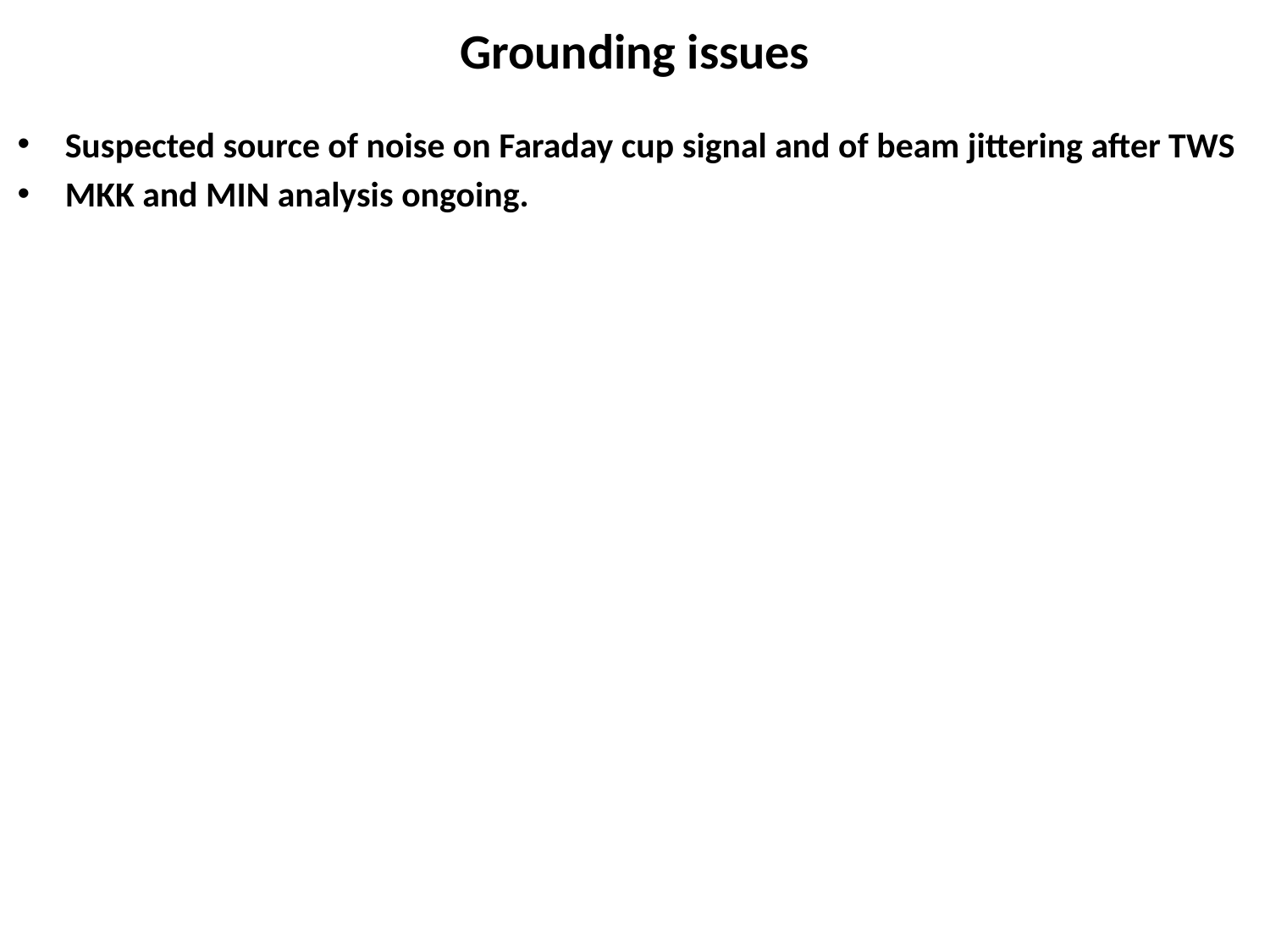

Grounding issues
Suspected source of noise on Faraday cup signal and of beam jittering after TWS
MKK and MIN analysis ongoing.